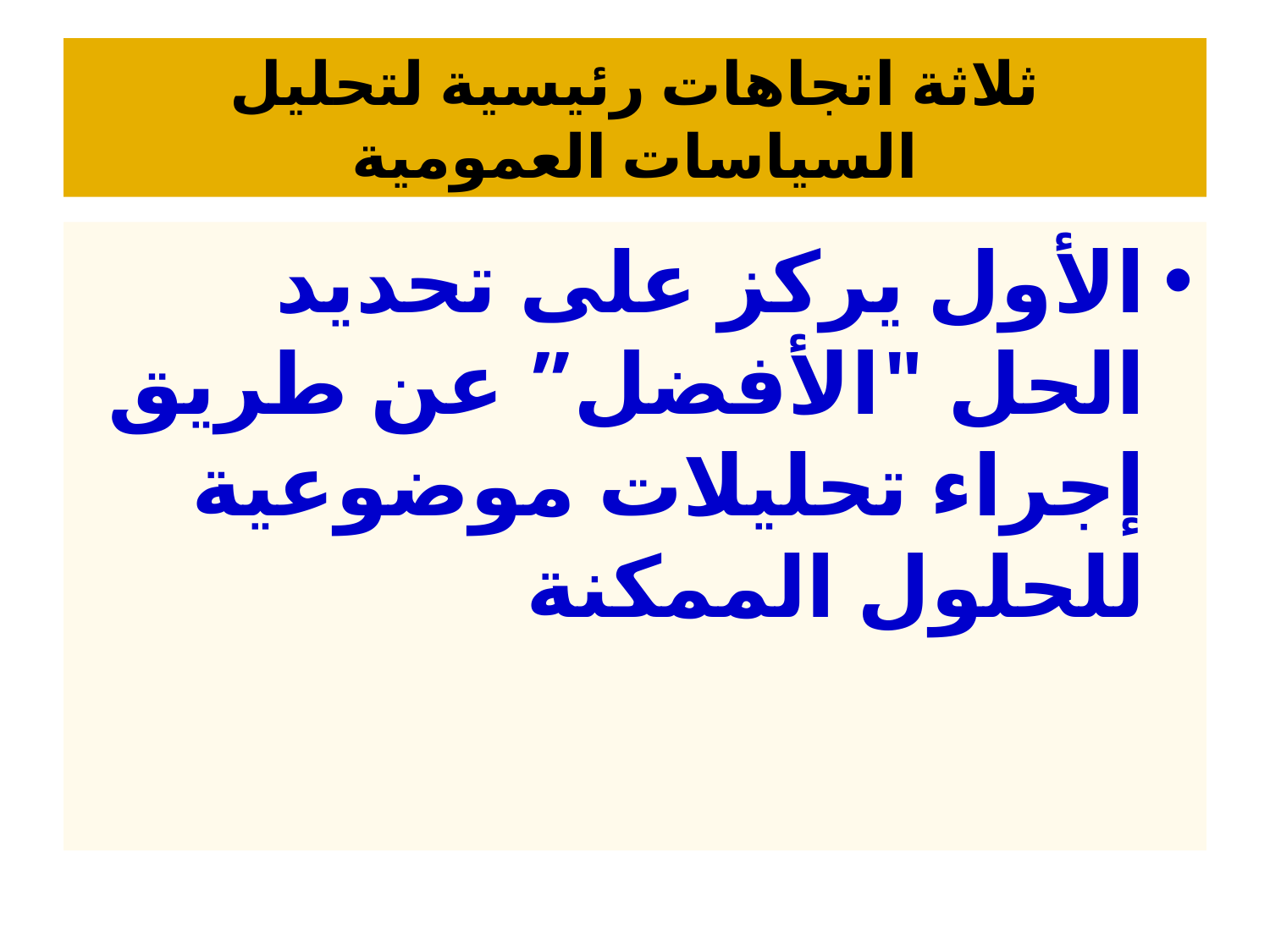

# ثلاثة اتجاهات رئيسية لتحليل السياسات العمومية
الأول يركز على تحديد الحل "الأفضل” عن طريق إجراء تحليلات موضوعية للحلول الممكنة